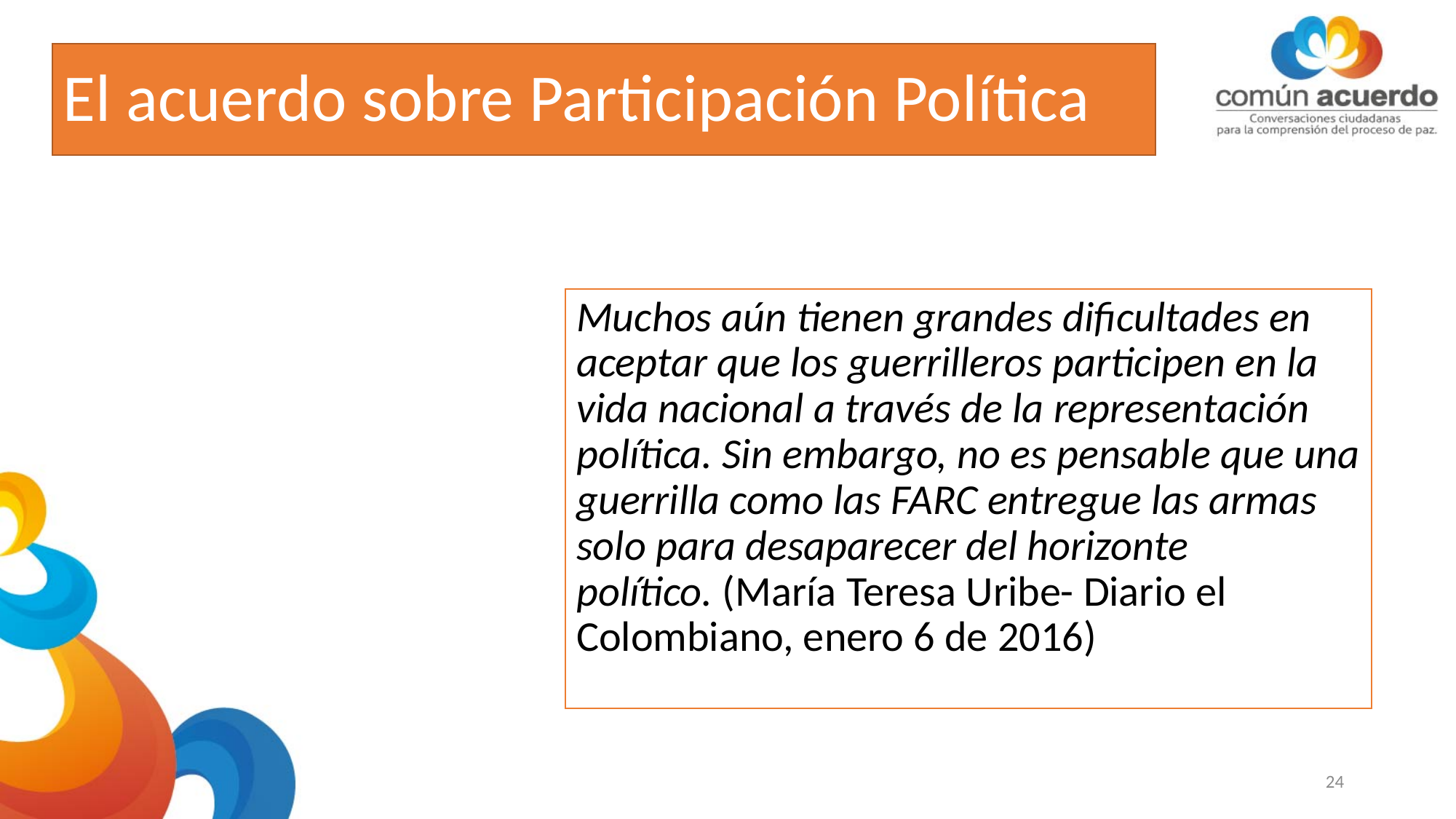

# El acuerdo sobre Participación Política
Muchos aún tienen grandes dificultades en aceptar que los guerrilleros participen en la vida nacional a través de la representación política. Sin embargo, no es pensable que una guerrilla como las FARC entregue las armas solo para desaparecer del horizonte político. (María Teresa Uribe- Diario el Colombiano, enero 6 de 2016)

24